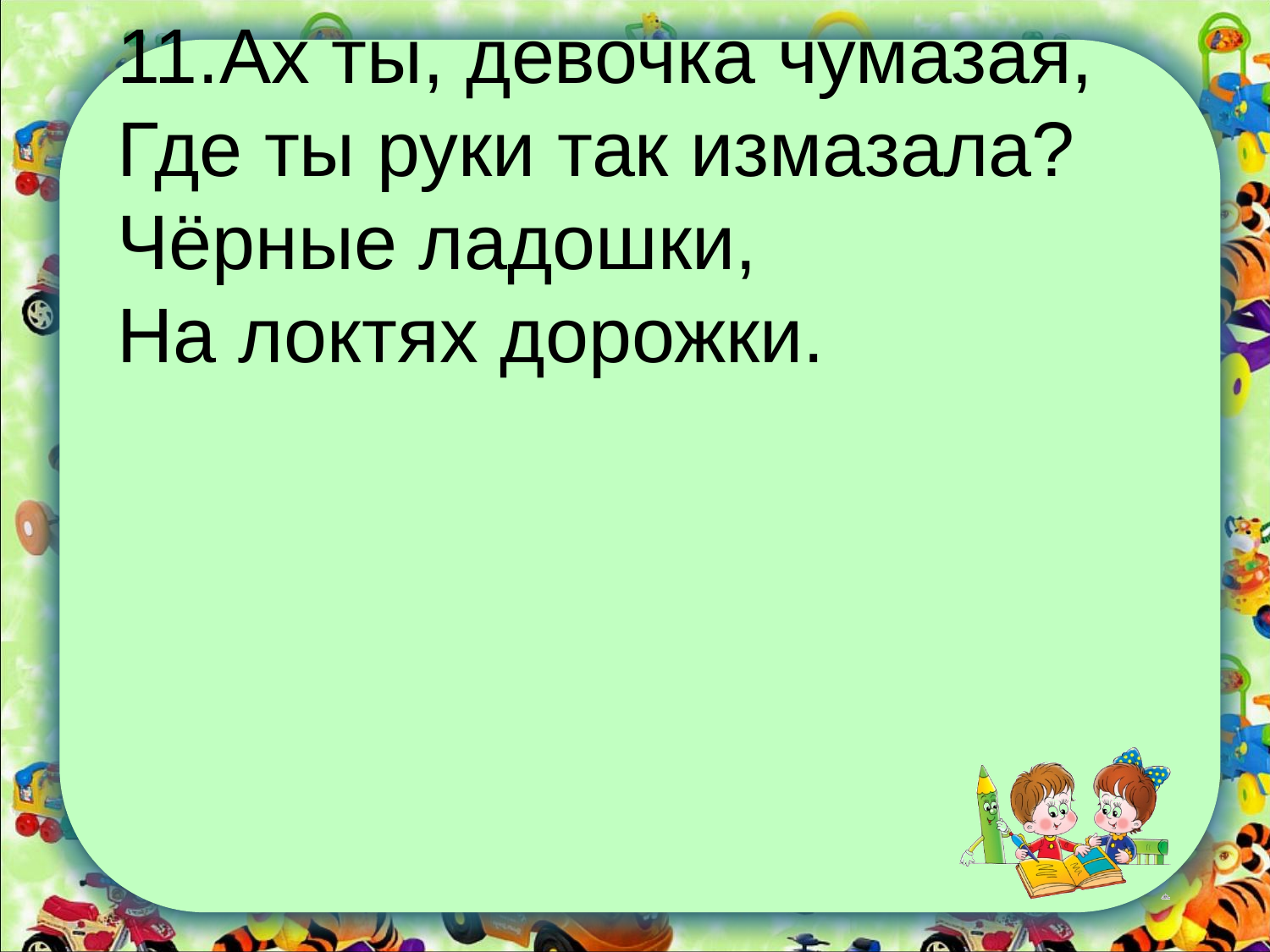

11.Ах ты, девочка чумазая,
Где ты руки так измазала?
Чёрные ладошки,
На локтях дорожки.